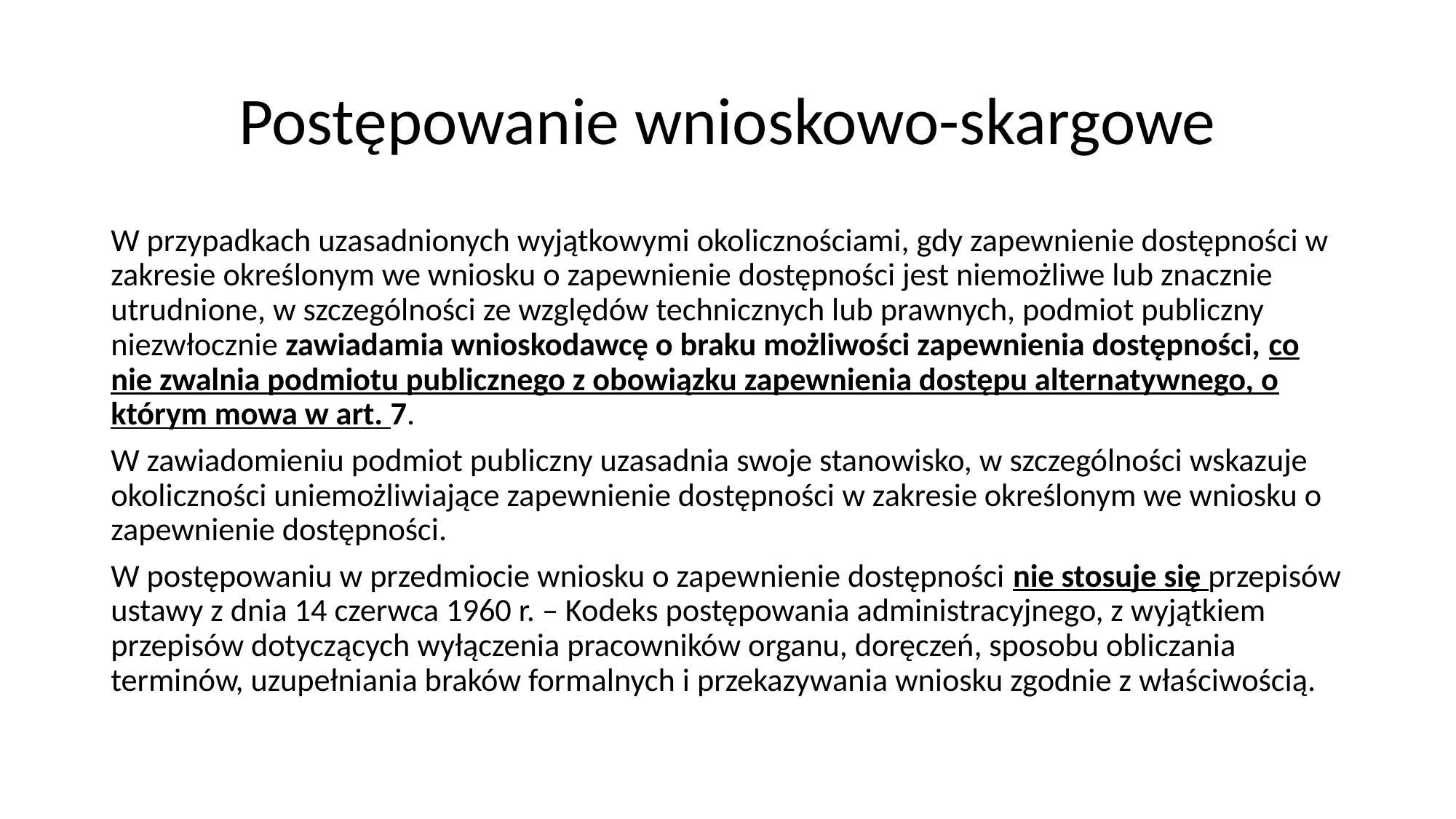

# Postępowanie wnioskowo-skargowe
W przypadkach uzasadnionych wyjątkowymi okolicznościami, gdy zapewnienie dostępności w zakresie określonym we wniosku o zapewnienie dostępności jest niemożliwe lub znacznie utrudnione, w szczególności ze względów technicznych lub prawnych, podmiot publiczny niezwłocznie zawiadamia wnioskodawcę o braku możliwości zapewnienia dostępności, co nie zwalnia podmiotu publicznego z obowiązku zapewnienia dostępu alternatywnego, o którym mowa w art. 7.
W zawiadomieniu podmiot publiczny uzasadnia swoje stanowisko, w szczególności wskazuje okoliczności uniemożliwiające zapewnienie dostępności w zakresie określonym we wniosku o zapewnienie dostępności.
W postępowaniu w przedmiocie wniosku o zapewnienie dostępności nie stosuje się przepisów ustawy z dnia 14 czerwca 1960 r. – Kodeks postępowania administracyjnego, z wyjątkiem przepisów dotyczących wyłączenia pracowników organu, doręczeń, sposobu obliczania terminów, uzupełniania braków formalnych i przekazywania wniosku zgodnie z właściwością.